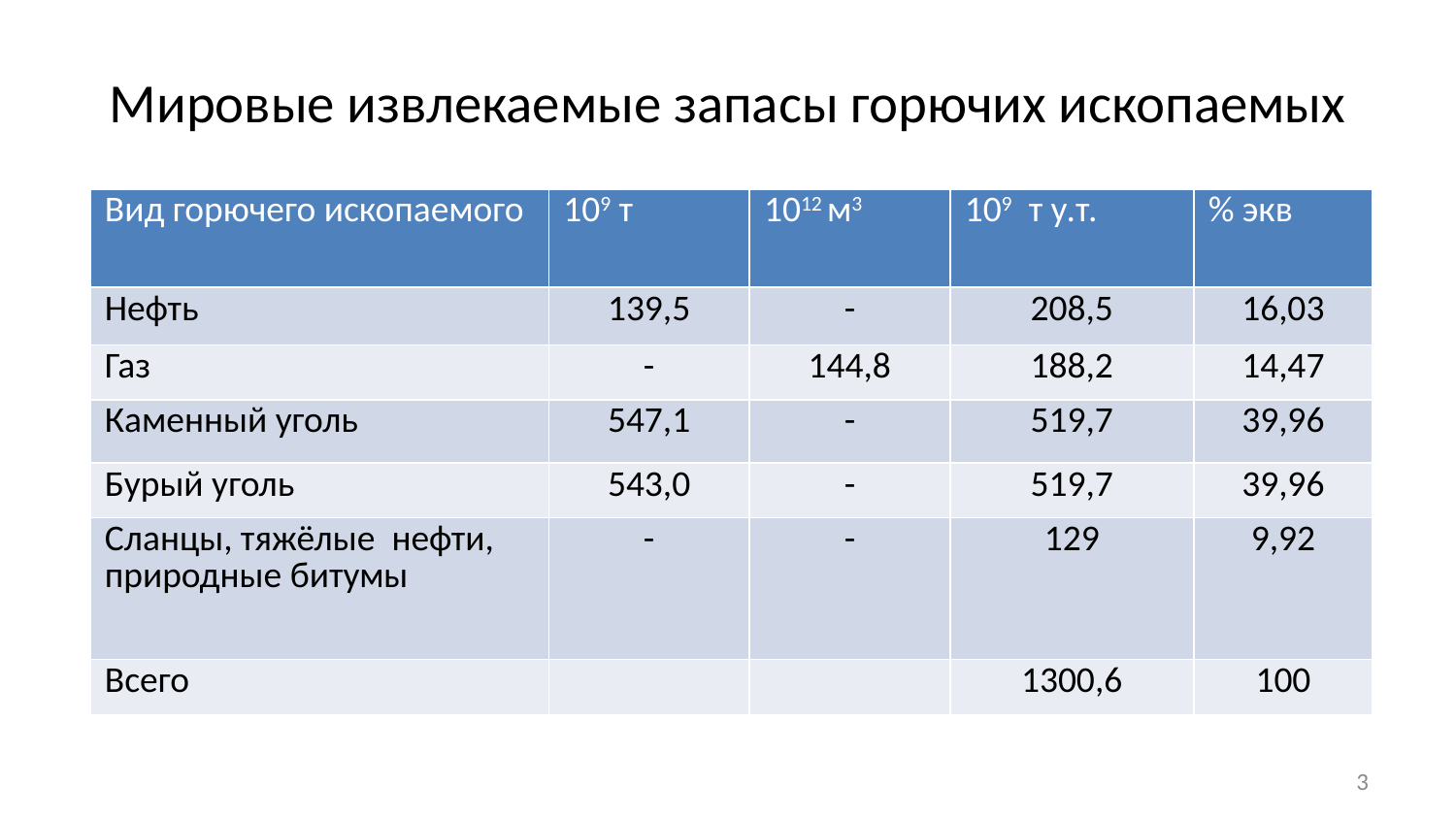

# Мировые извлекаемые запасы горючих ископаемых
| Вид горючего ископаемого | 109 т | 1012 м3 | 109 т у.т. | % экв |
| --- | --- | --- | --- | --- |
| Нефть | 139,5 | - | 208,5 | 16,03 |
| Газ | - | 144,8 | 188,2 | 14,47 |
| Каменный уголь | 547,1 | - | 519,7 | 39,96 |
| Бурый уголь | 543,0 | - | 519,7 | 39,96 |
| Сланцы, тяжёлые нефти, природные битумы | - | - | 129 | 9,92 |
| Всего |  |  | 1300,6 | 100 |
3